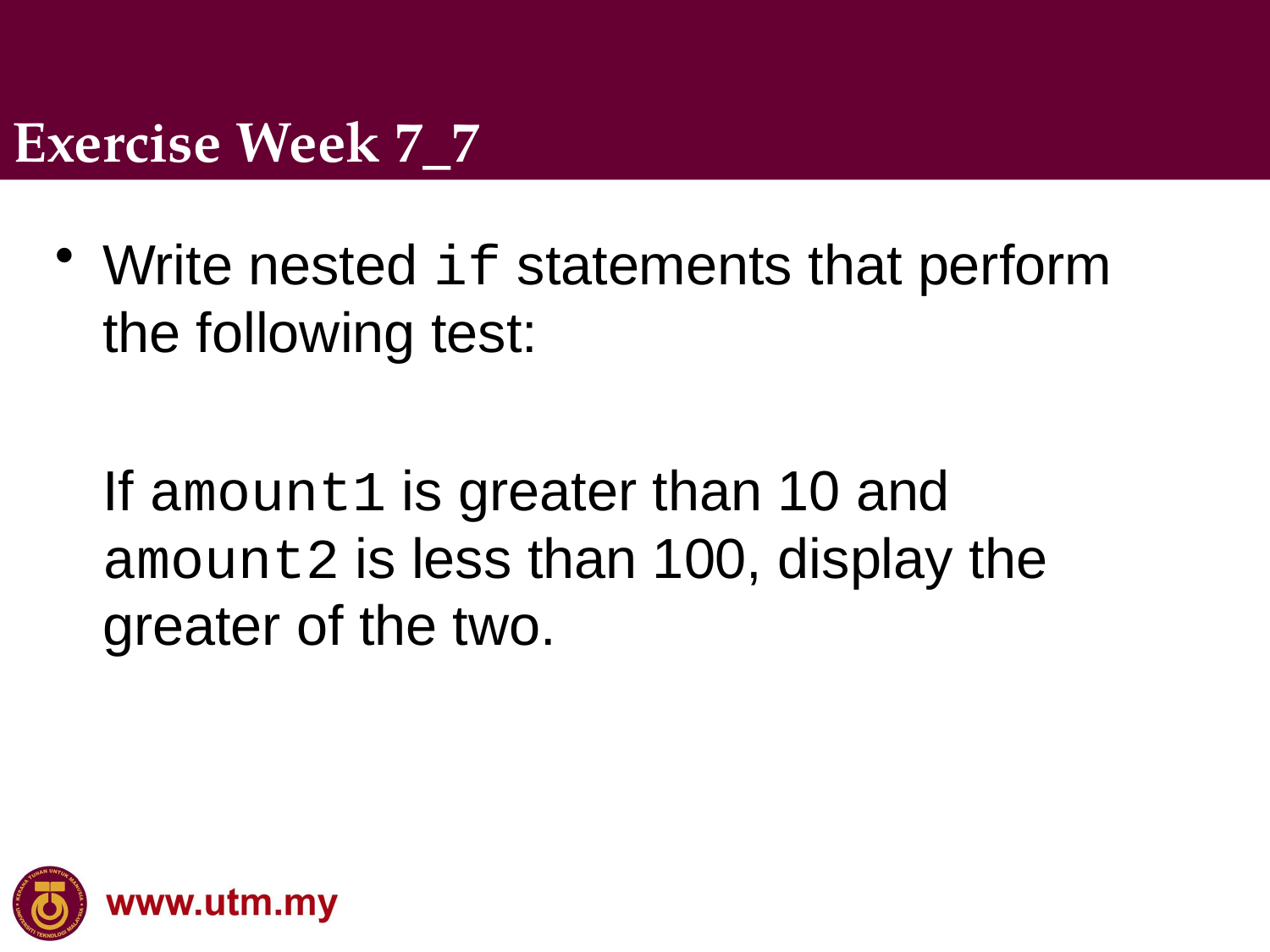

Exercise Week 7_7
Write nested if statements that perform the following test:

	If amount1 is greater than 10 and amount2 is less than 100, display the greater of the two.